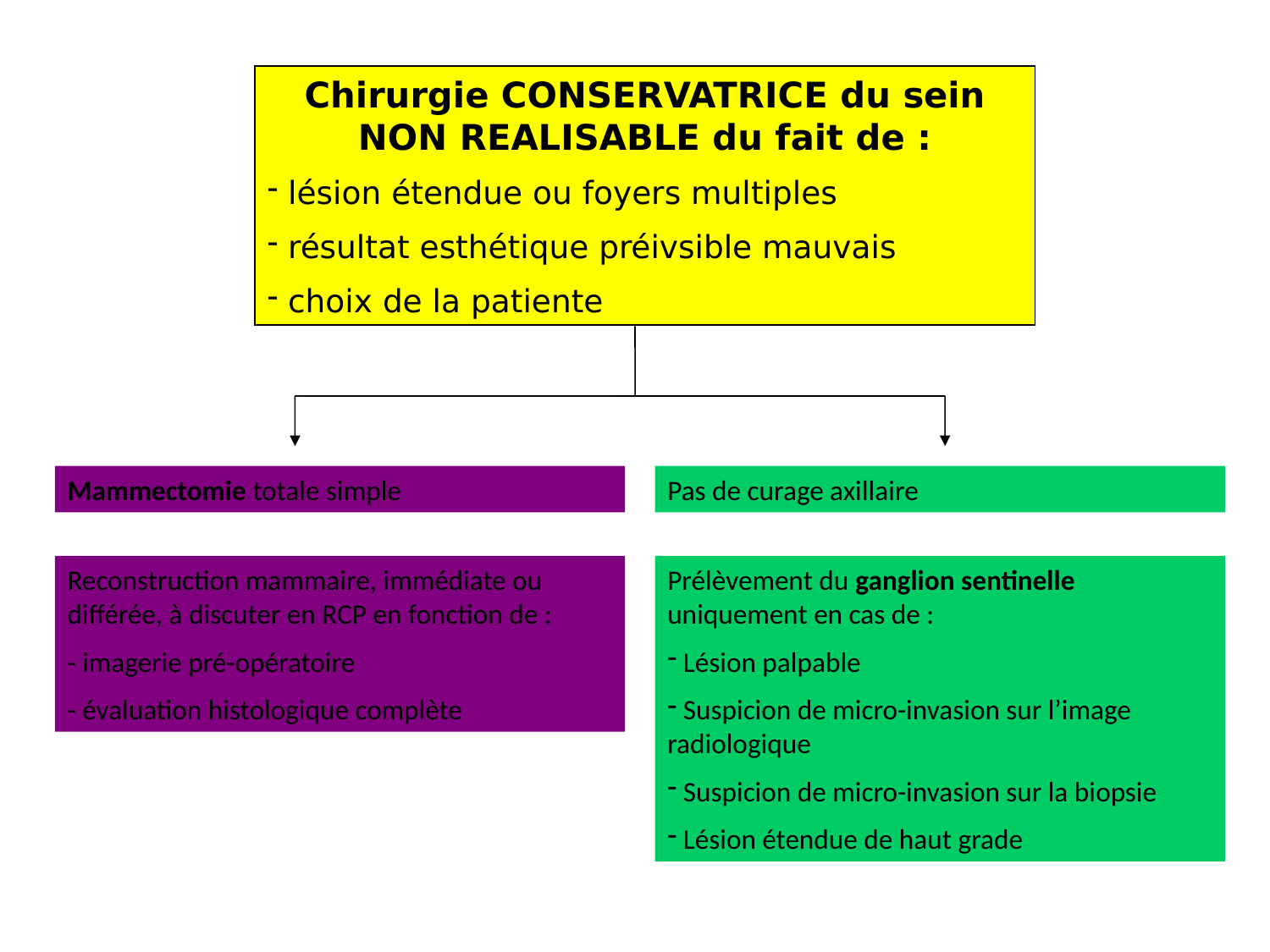

Chirurgie CONSERVATRICE du sein NON REALISABLE du fait de :
 lésion étendue ou foyers multiples
 résultat esthétique préivsible mauvais
 choix de la patiente

Mammectomie totale simple
Pas de curage axillaire
Reconstruction mammaire, immédiate ou différée, à discuter en RCP en fonction de :
- imagerie pré-opératoire
- évaluation histologique complète
Prélèvement du ganglion sentinelle uniquement en cas de :
 Lésion palpable
 Suspicion de micro-invasion sur l’image radiologique
 Suspicion de micro-invasion sur la biopsie
 Lésion étendue de haut grade